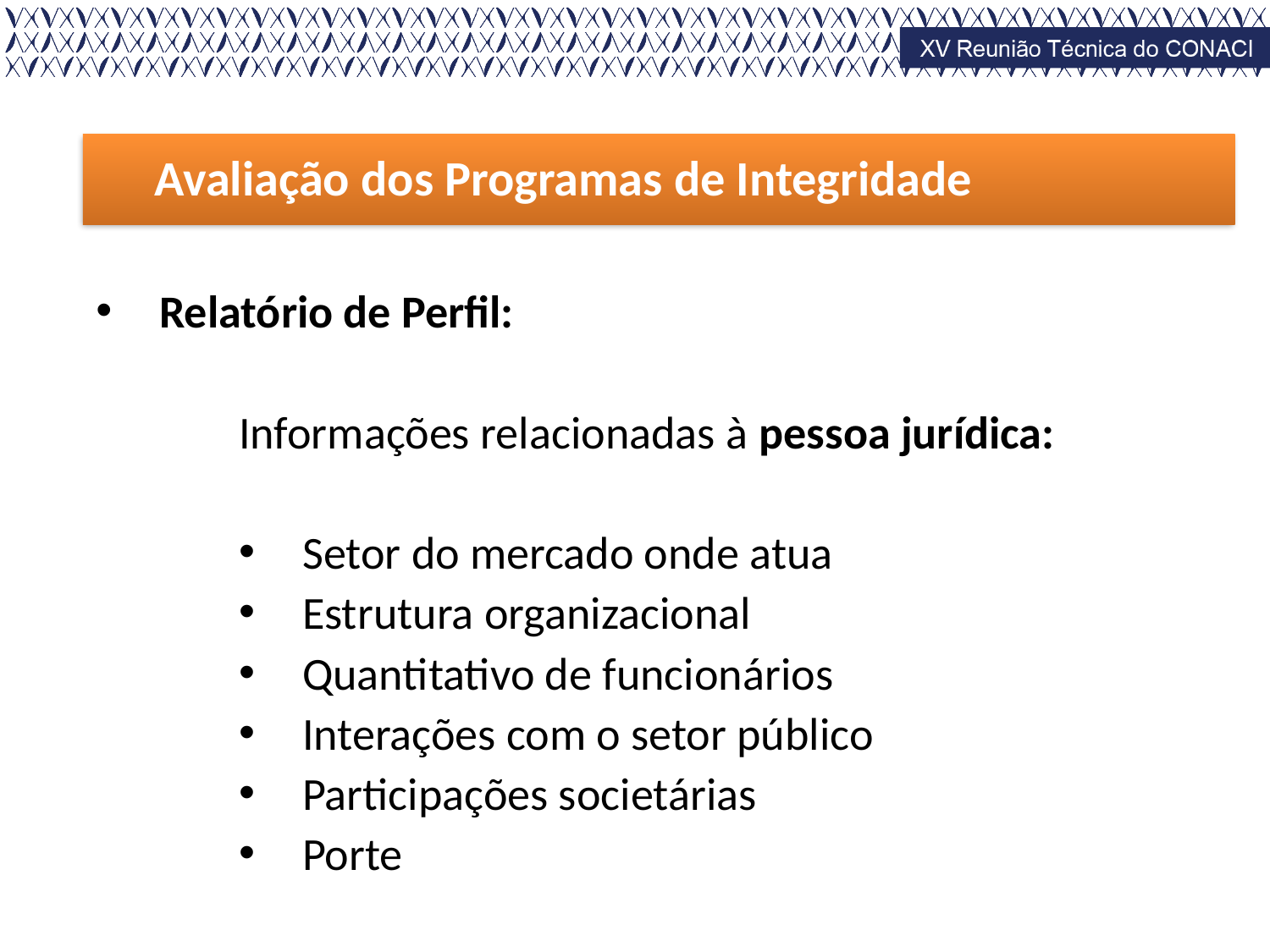

Portaria 909/2015

Avaliação dos Programas de Integridade
Relatório de Perfil:

Informações relacionadas à pessoa jurídica:

Setor do mercado onde atua
Estrutura organizacional
Quantitativo de funcionários
Interações com o setor público
Participações societárias
Porte